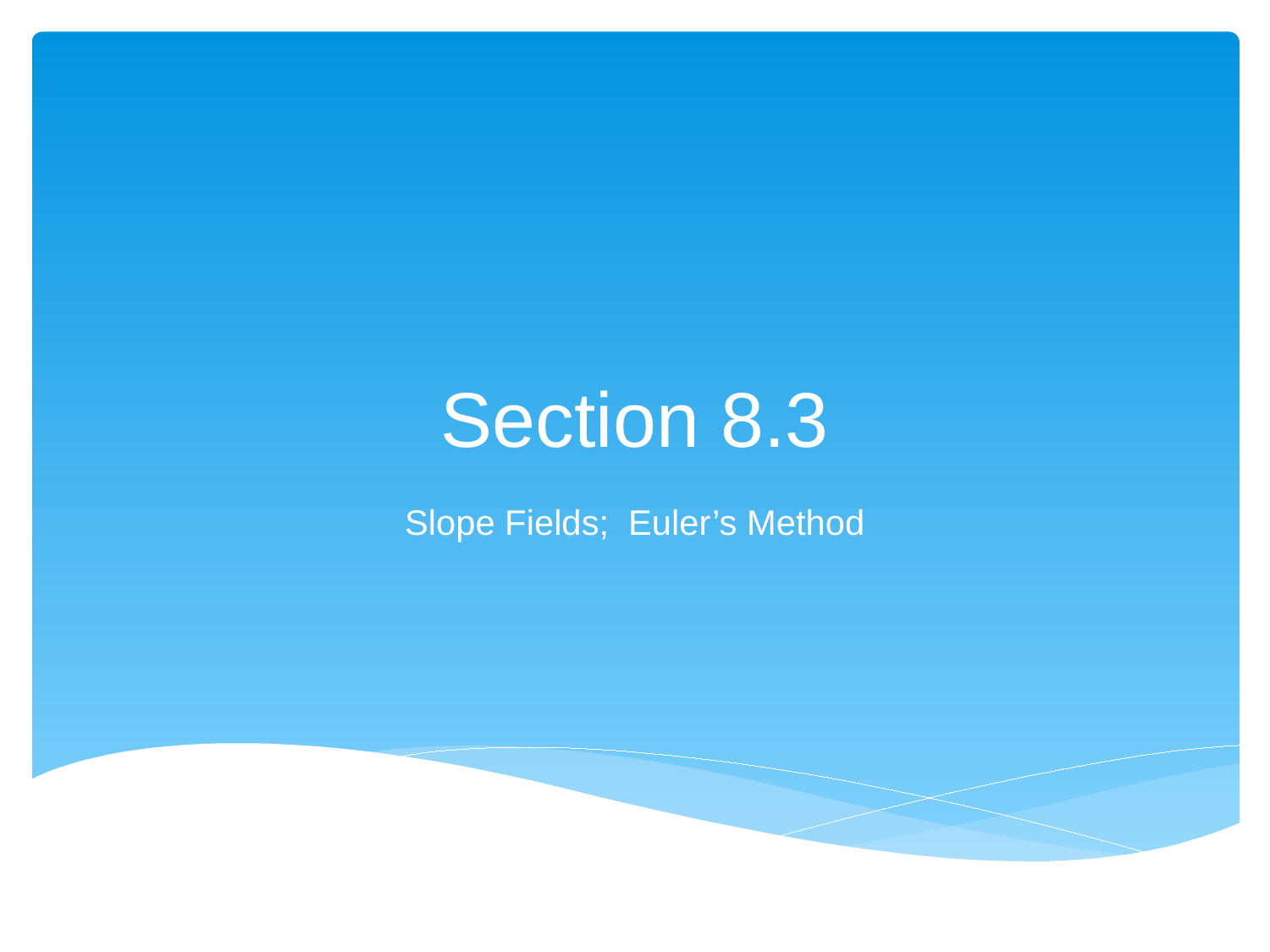

# Section 8.3
Slope Fields;  Euler’s Method